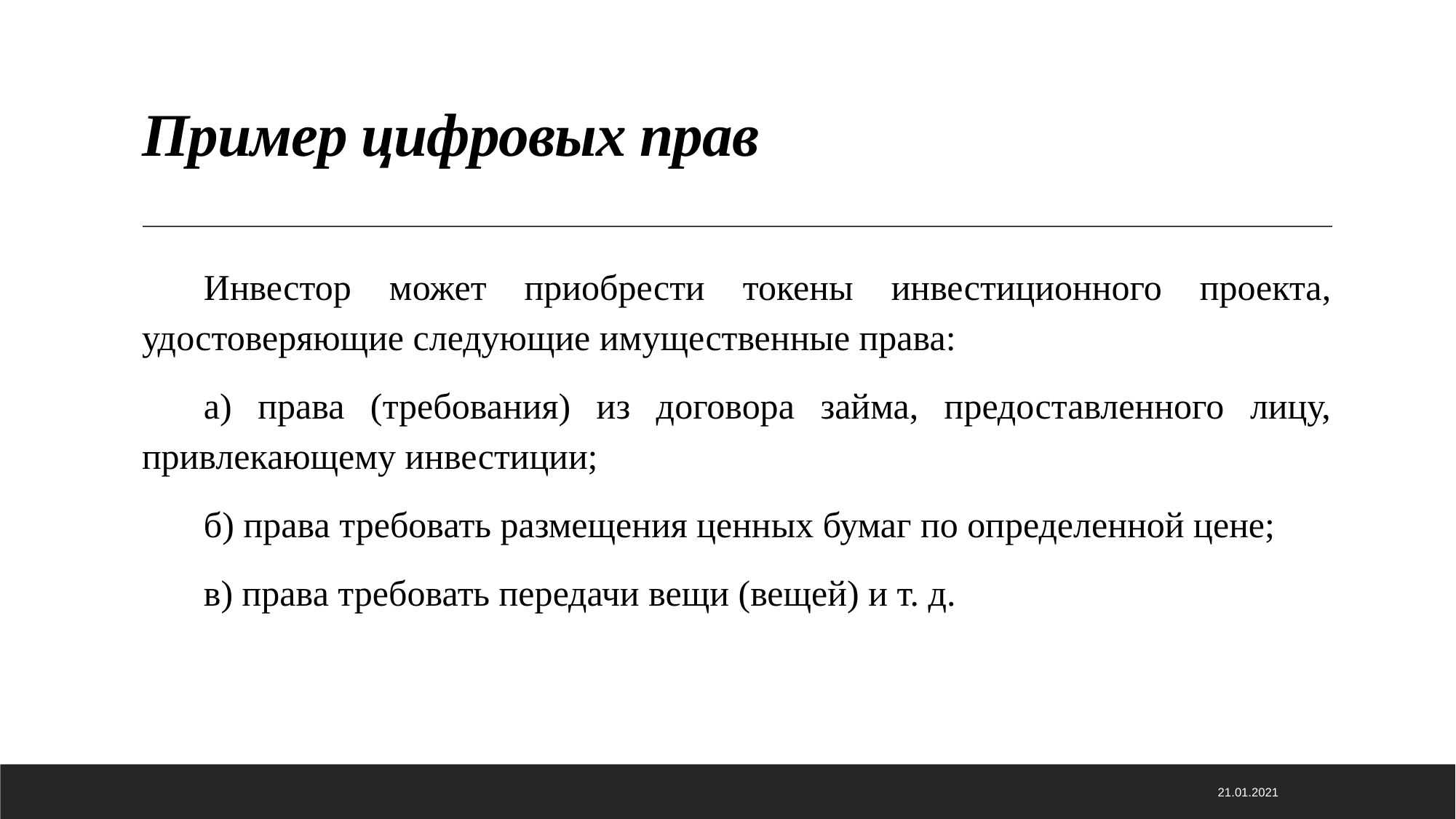

# Пример цифровых прав
Инвестор может приобрести токены инвестиционного проекта, удостоверяющие следующие имущественные права:
а) права (требования) из договора займа, предоставленного лицу, привлекающему инвестиции;
б) права требовать размещения ценных бумаг по определенной цене;
в) права требовать передачи вещи (вещей) и т. д.

21.01.2021